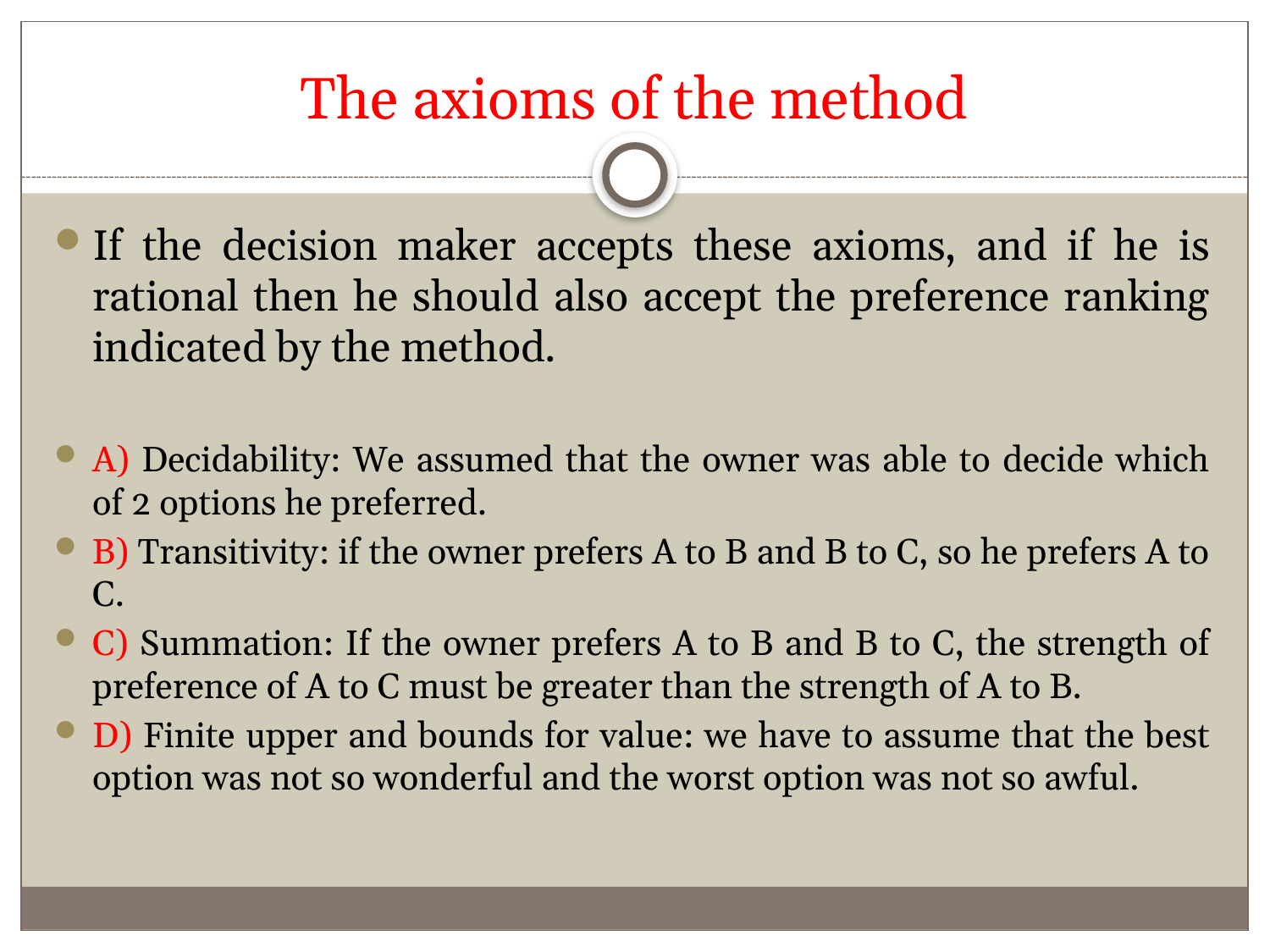

# The axioms of the method
If the decision maker accepts these axioms, and if he is rational then he should also accept the preference ranking indicated by the method.

A) Decidability: We assumed that the owner was able to decide which of 2 options he preferred.
B) Transitivity: if the owner prefers A to B and B to C, so he prefers A to C.
C) Summation: If the owner prefers A to B and B to C, the strength of preference of A to C must be greater than the strength of A to B.
D) Finite upper and bounds for value: we have to assume that the best option was not so wonderful and the worst option was not so awful.